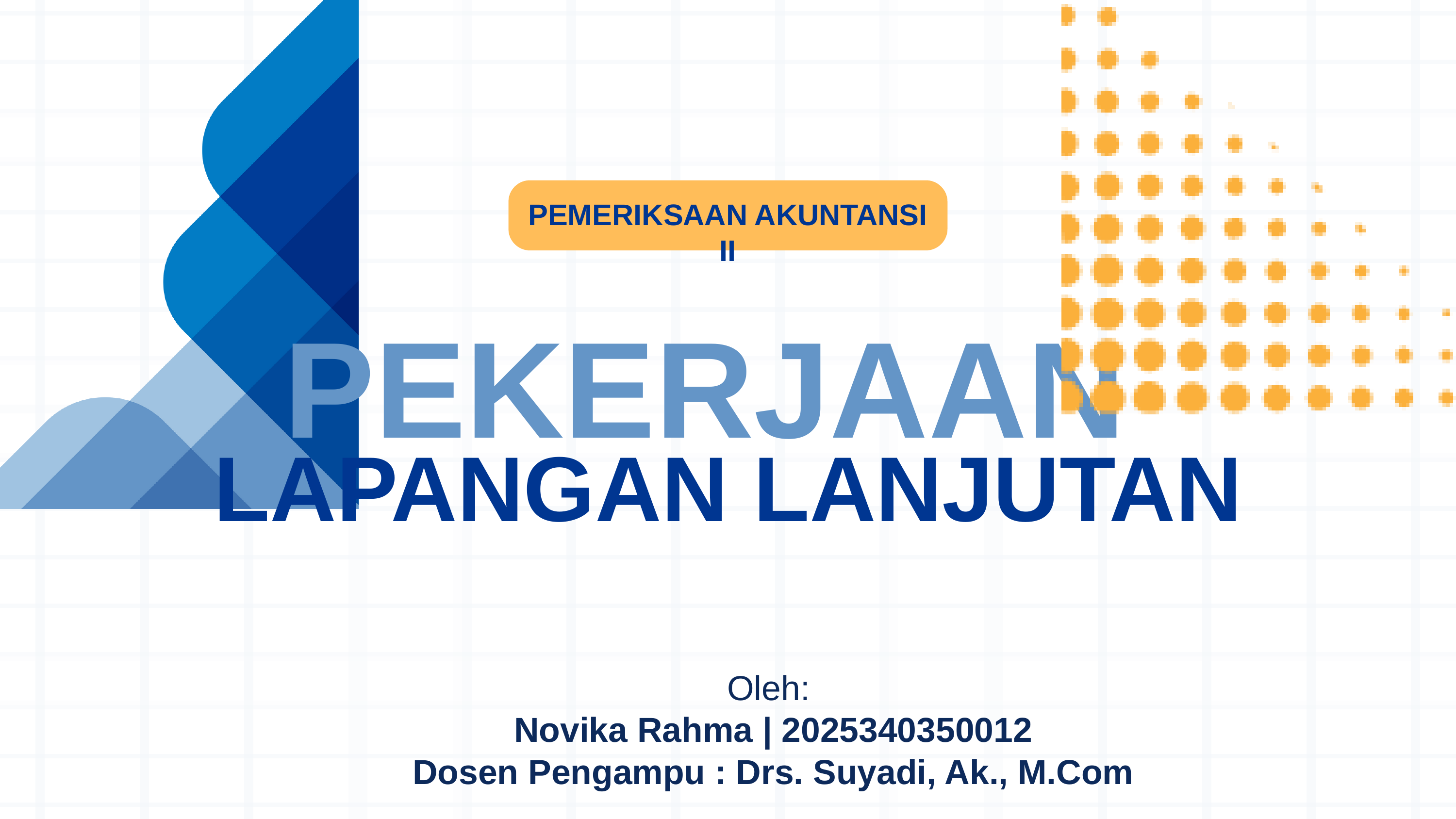

PEMERIKSAAN AKUNTANSI II
PEKERJAAN
LAPANGAN LANJUTAN
Oleh:
Novika Rahma | 2025340350012
Dosen Pengampu : Drs. Suyadi, Ak., M.Com